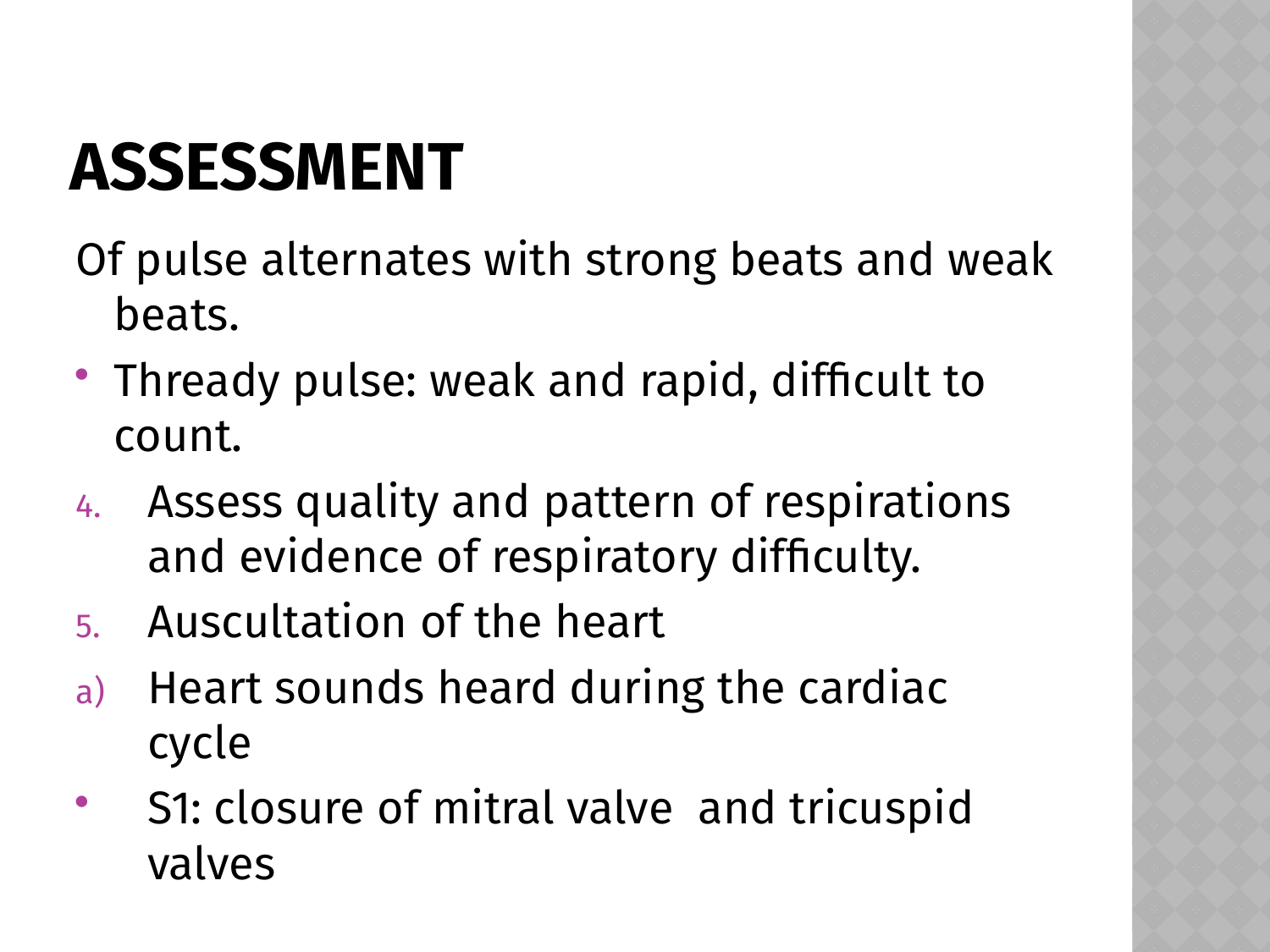

# ASSESSMENT
Of pulse alternates with strong beats and weak beats.
Thready pulse: weak and rapid, difficult to count.
Assess quality and pattern of respirations and evidence of respiratory difficulty.
Auscultation of the heart
Heart sounds heard during the cardiac cycle
S1: closure of mitral valve  and tricuspid valves